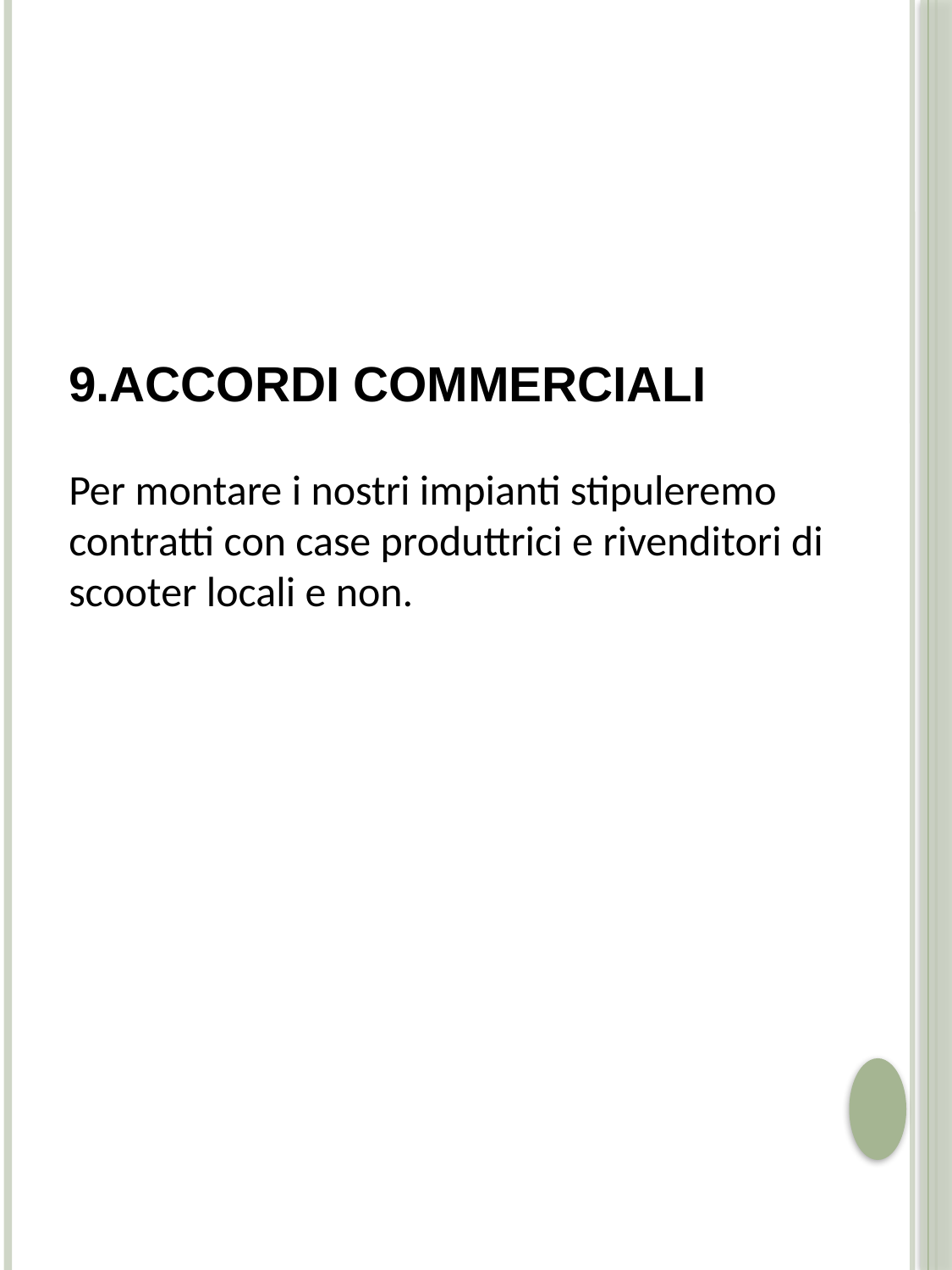

9.ACCORDI COMMERCIALI

Per montare i nostri impianti stipuleremo contratti con case produttrici e rivenditori di scooter locali e non.